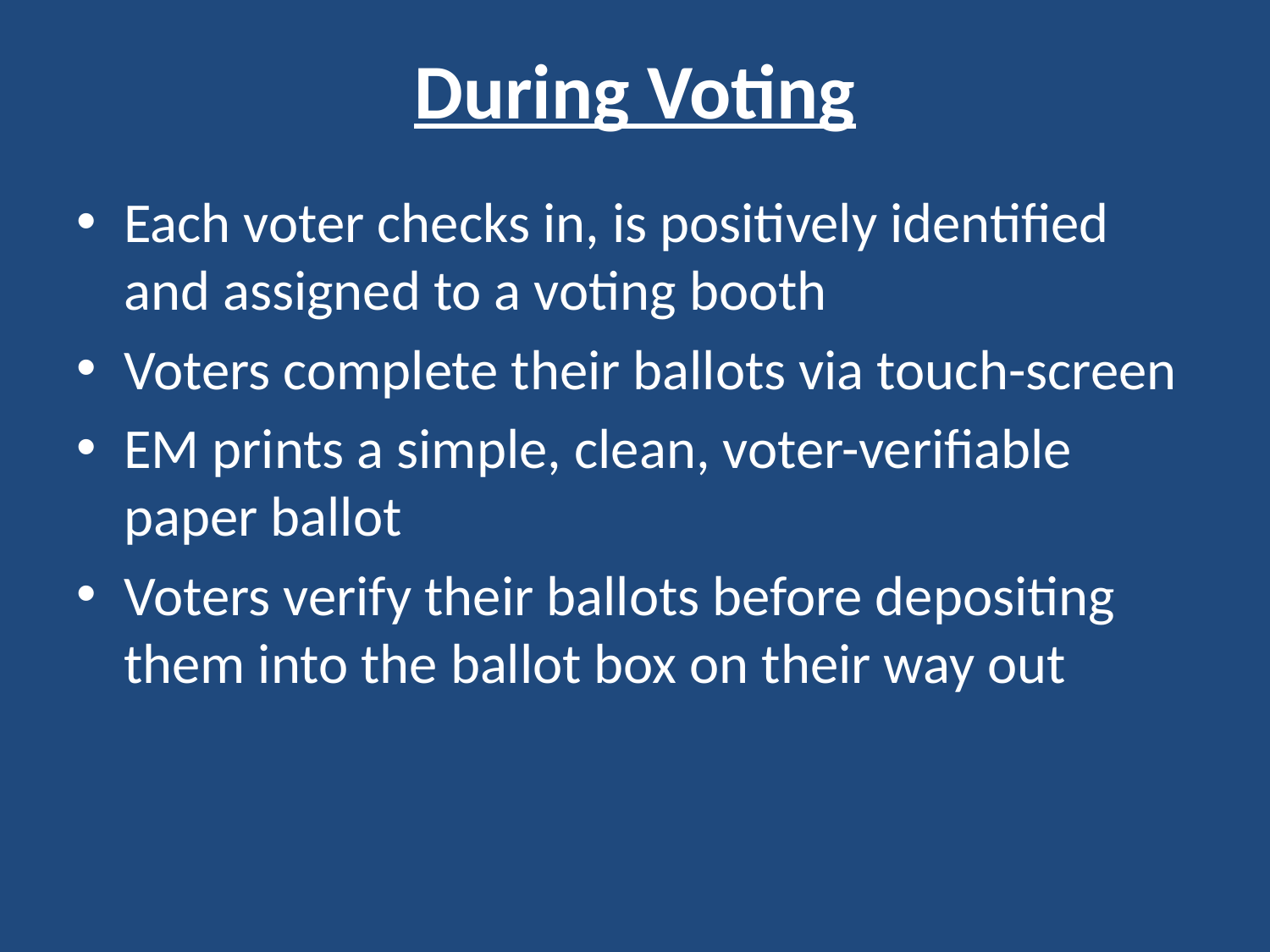

# During Voting
Each voter checks in, is positively identified and assigned to a voting booth
Voters complete their ballots via touch-screen
EM prints a simple, clean, voter-verifiable paper ballot
Voters verify their ballots before depositing them into the ballot box on their way out